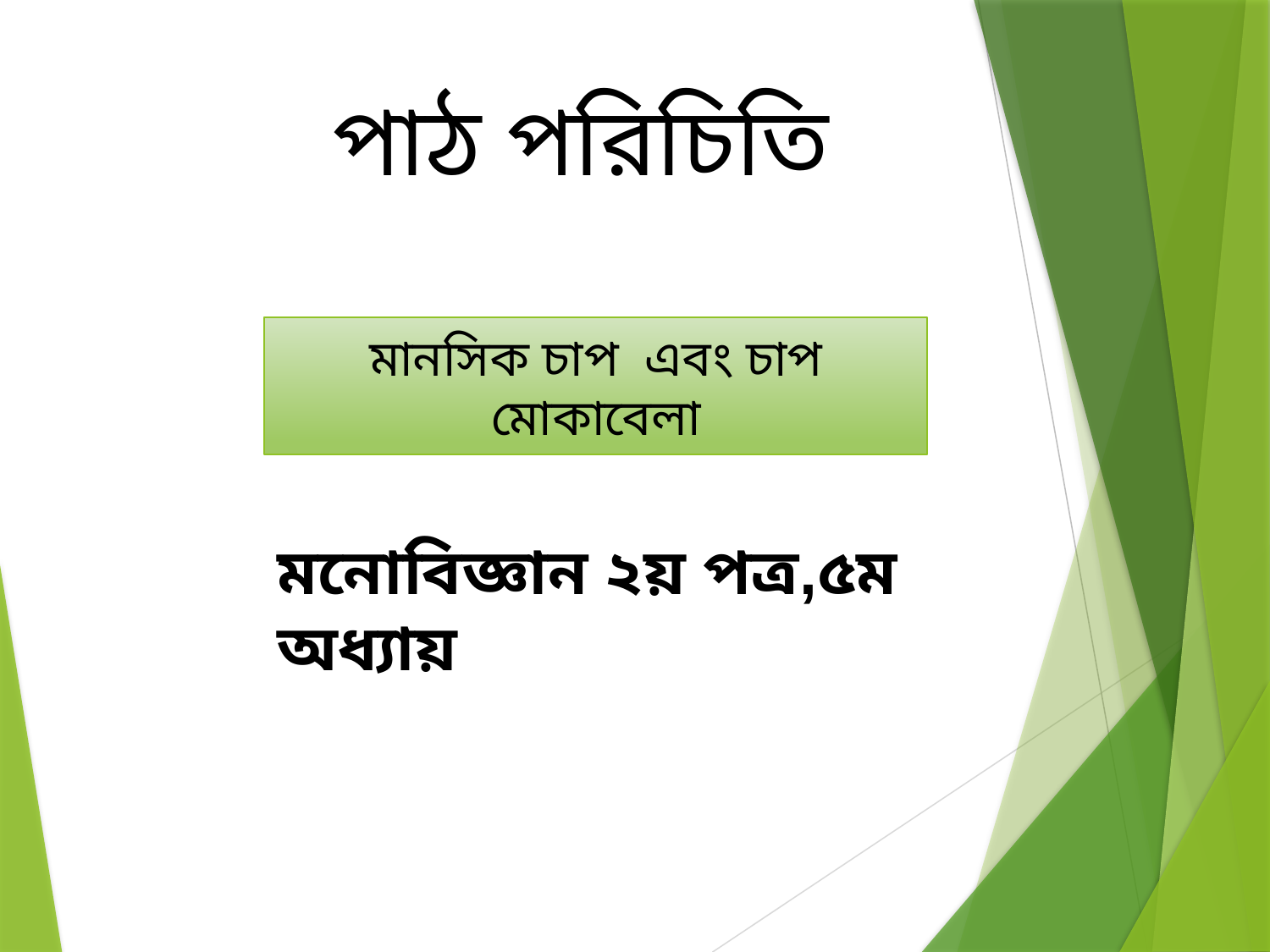

পাঠ পরিচিতি
মানসিক চাপ  এবং চাপ মোকাবেলা
মনোবিজ্ঞান ২য় পত্র,৫ম অধ্যায়